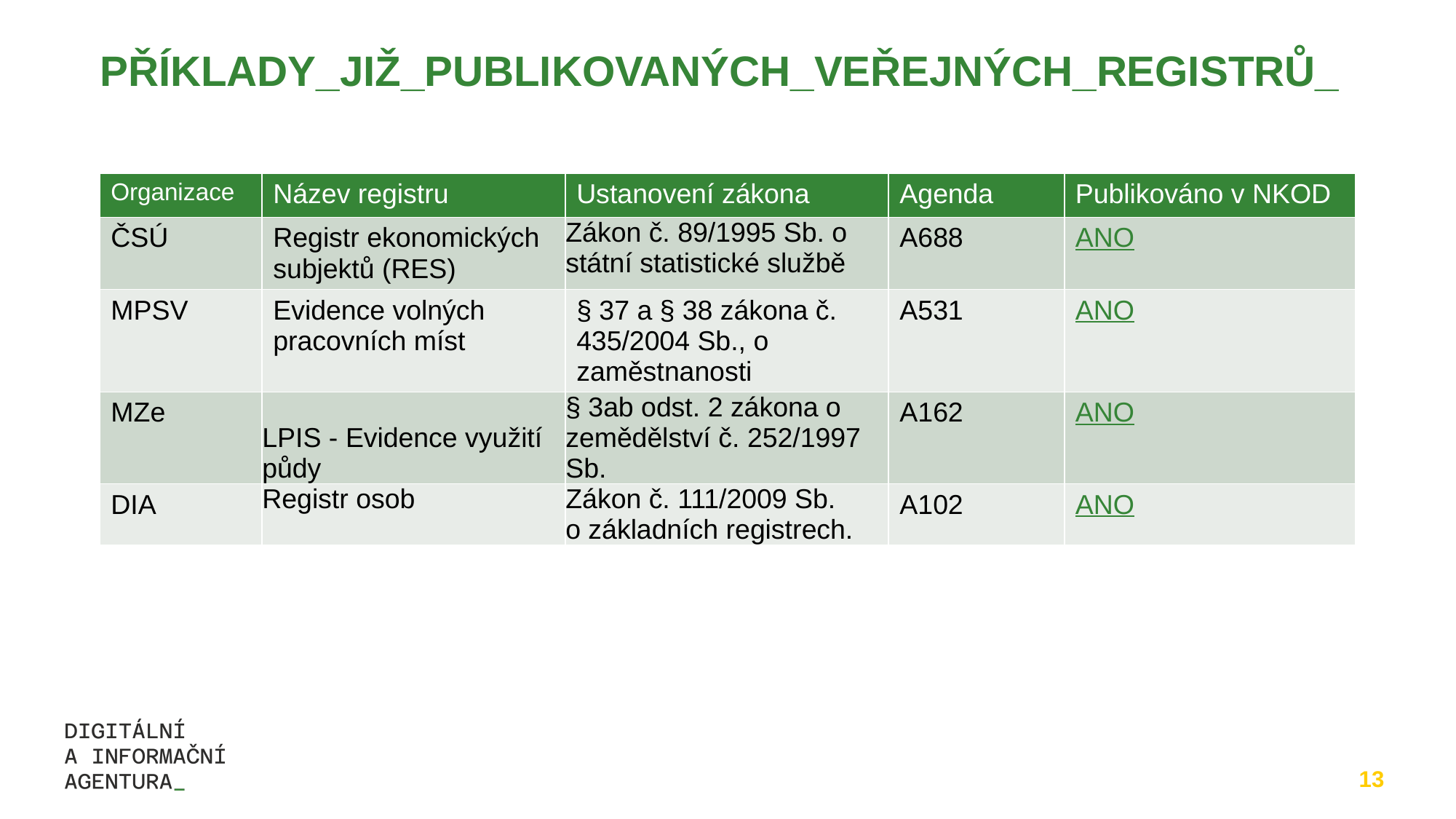

# PŘÍKLADY_JIŽ_PUBLIKOVANÝCH_VEŘEJNÝCH_REGISTRŮ_
| Organizace | Název registru | Ustanovení zákona | Agenda | Publikováno v NKOD |
| --- | --- | --- | --- | --- |
| ČSÚ | Registr ekonomických subjektů (RES) | Zákon č. 89/1995 Sb. o státní statistické službě | A688 | ANO |
| MPSV | Evidence volných pracovních míst | § 37 a § 38 zákona č. 435/2004 Sb., o zaměstnanosti | A531 | ANO |
| MZe | LPIS - Evidence využití půdy | § 3ab odst. 2 zákona o zemědělství č. 252/1997 Sb. | A162 | ANO |
| DIA | Registr osob | Zákon č. 111/2009 Sb. o základních registrech. | A102 | ANO |
13